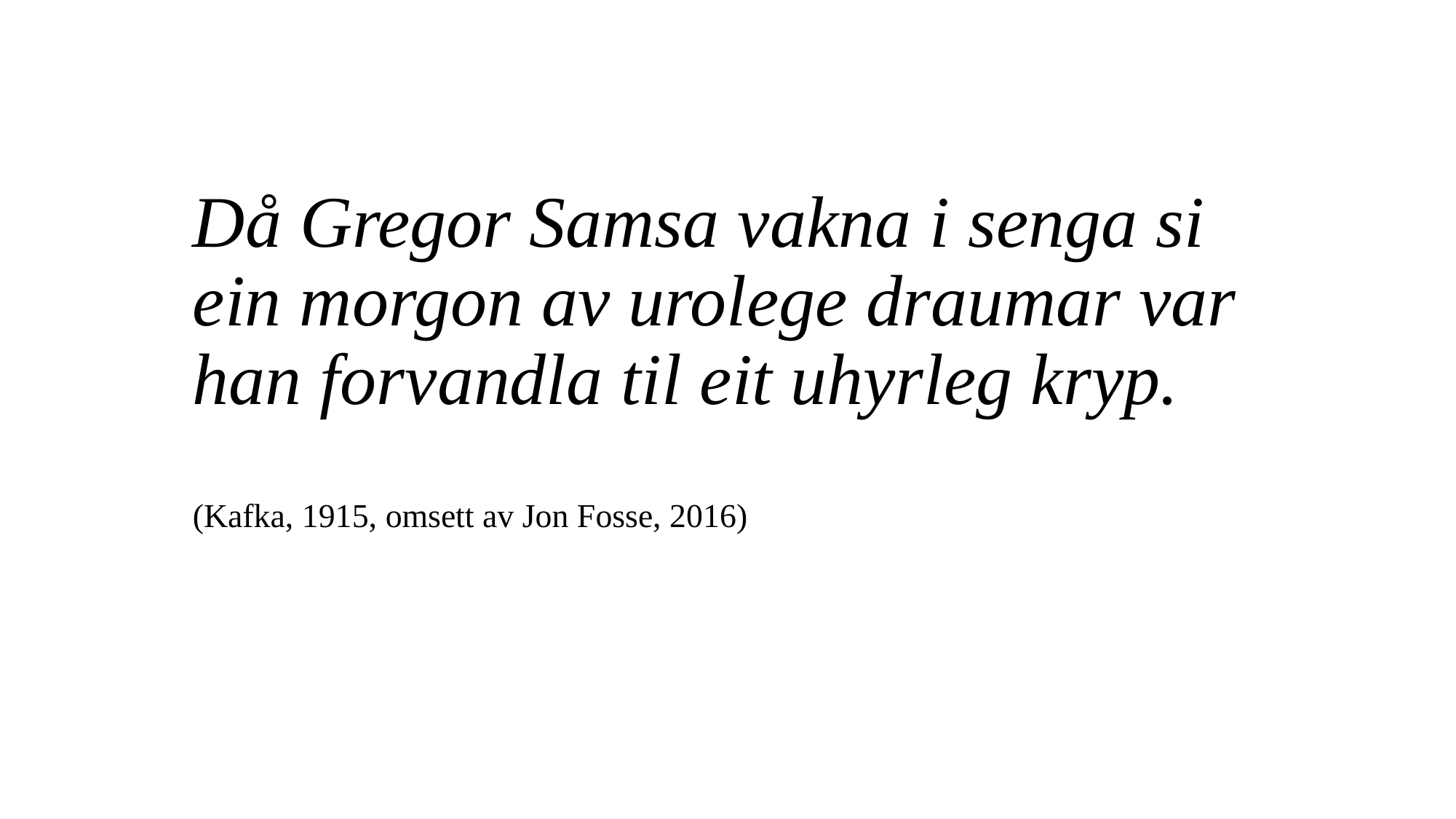

# Då Gregor Samsa vakna i senga si ein morgon av urolege draumar var han forvandla til eit uhyrleg kryp. (Kafka, 1915, omsett av Jon Fosse, 2016)